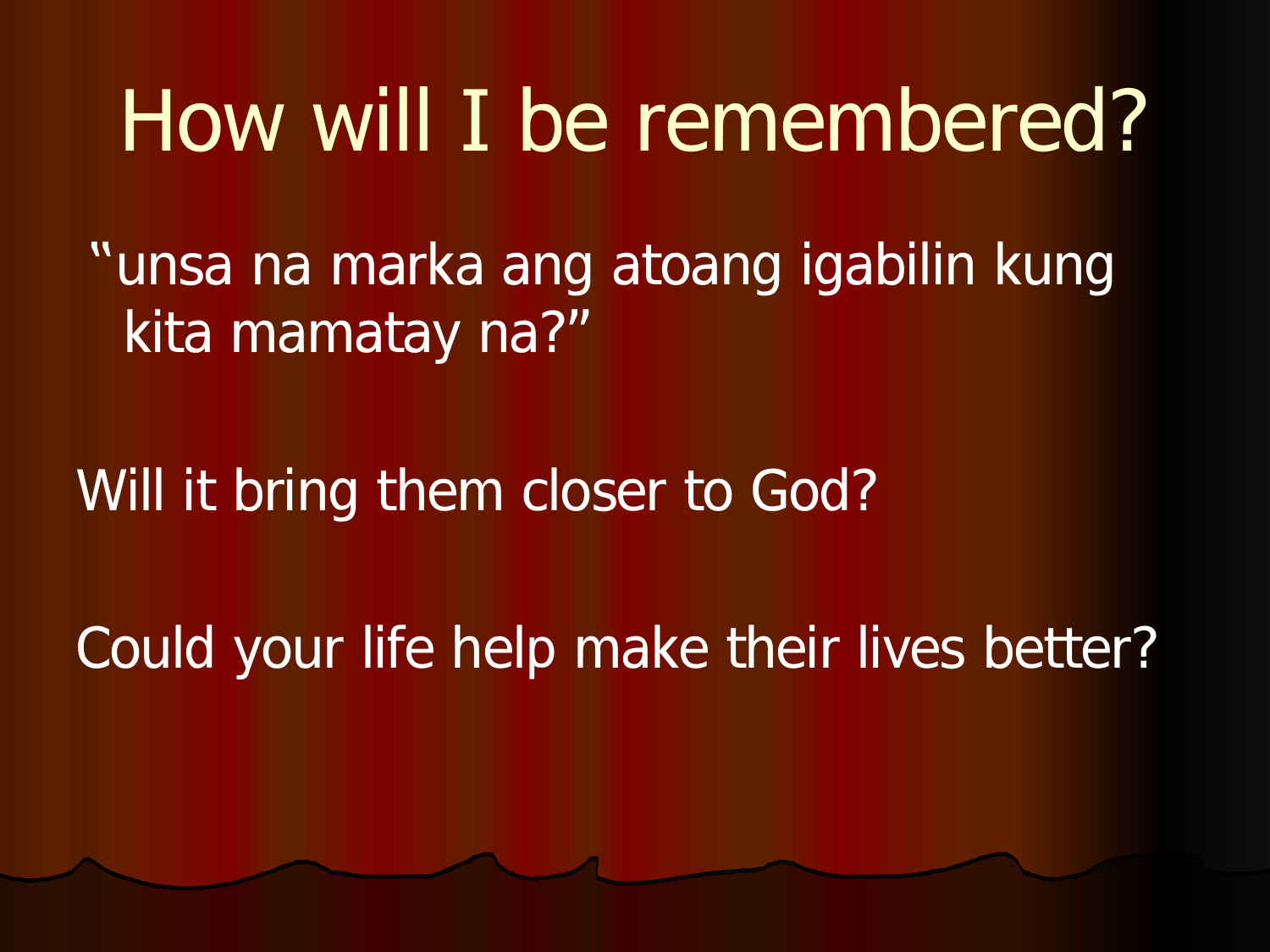

# How will I be remembered?
 “unsa na marka ang atoang igabilin kung kita mamatay na?”

Will it bring them closer to God?

Could your life help make their lives better?